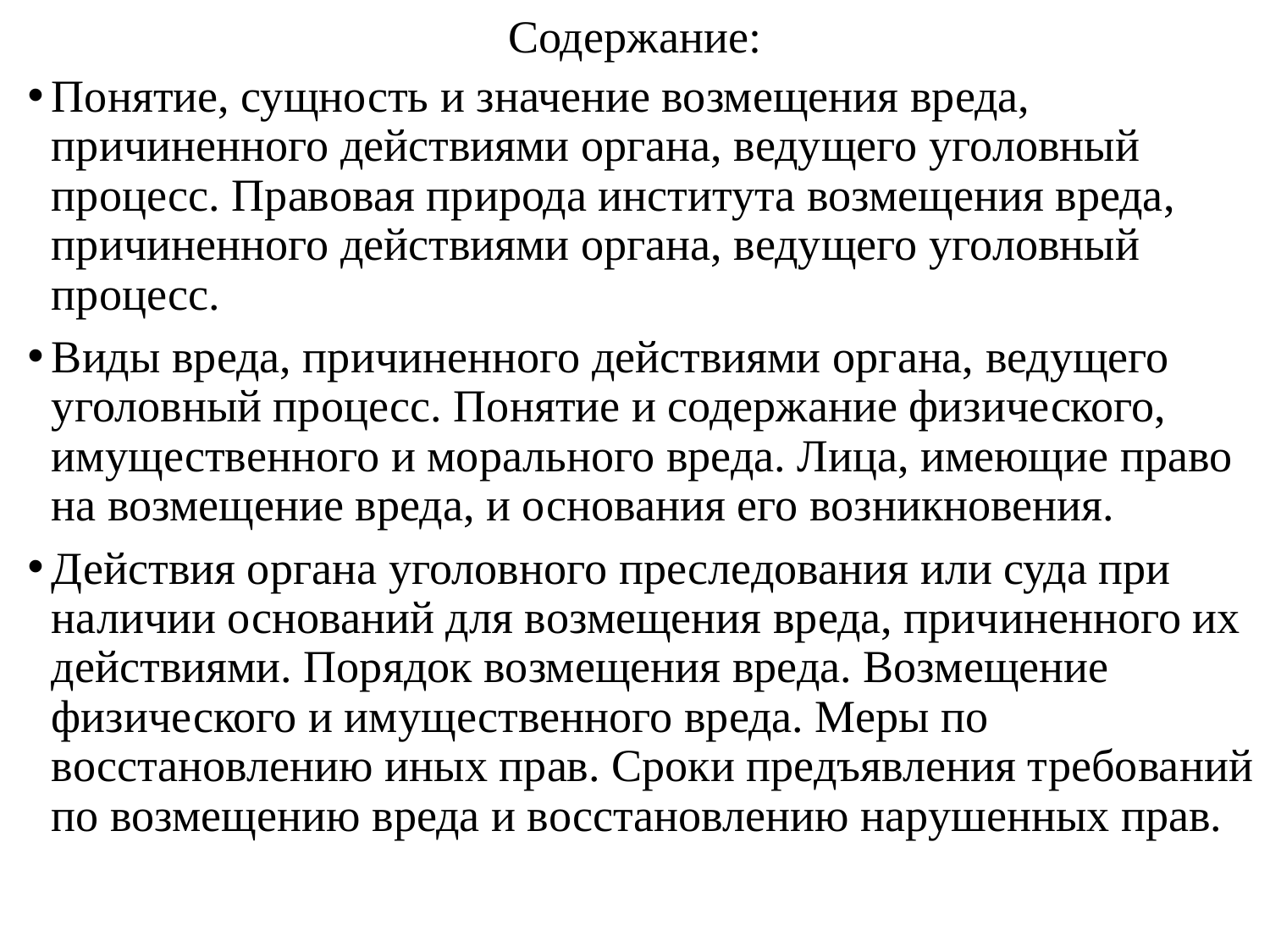

# Содержание:
Понятие, сущность и значение возмещения вреда, причиненного действиями органа, ведущего уголовный процесс. Правовая природа института возмещения вреда, причиненного действиями органа, ведущего уголовный процесс.
Виды вреда, причиненного действиями органа, ведущего уголовный процесс. Понятие и содержание физического, имущественного и морального вреда. Лица, имеющие право на возмещение вреда, и основания его возникновения.
Действия органа уголовного преследования или суда при наличии оснований для возмещения вреда, причиненного их действиями. Порядок возмещения вреда. Возмещение физического и имущественного вреда. Меры по восстановлению иных прав. Сроки предъявления требований по возмещению вреда и восстановлению нарушенных прав.